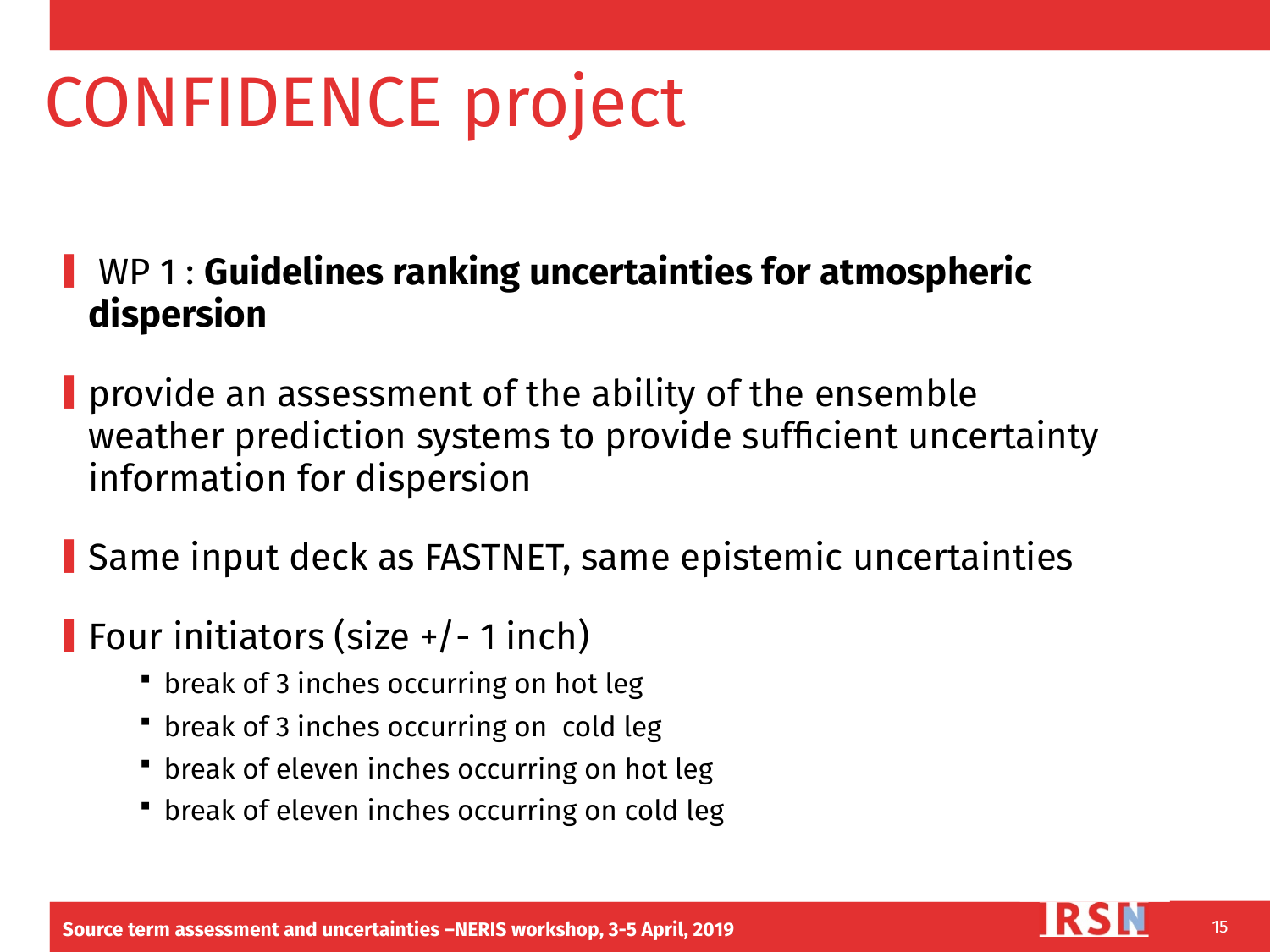

# CONFIDENCE project
 WP 1 : Guidelines ranking uncertainties for atmospheric dispersion
provide an assessment of the ability of the ensemble weather prediction systems to provide sufficient uncertainty information for dispersion
Same input deck as FASTNET, same epistemic uncertainties
Four initiators (size +/- 1 inch)
break of 3 inches occurring on hot leg
break of 3 inches occurring on  cold leg
break of eleven inches occurring on hot leg
break of eleven inches occurring on cold leg

15